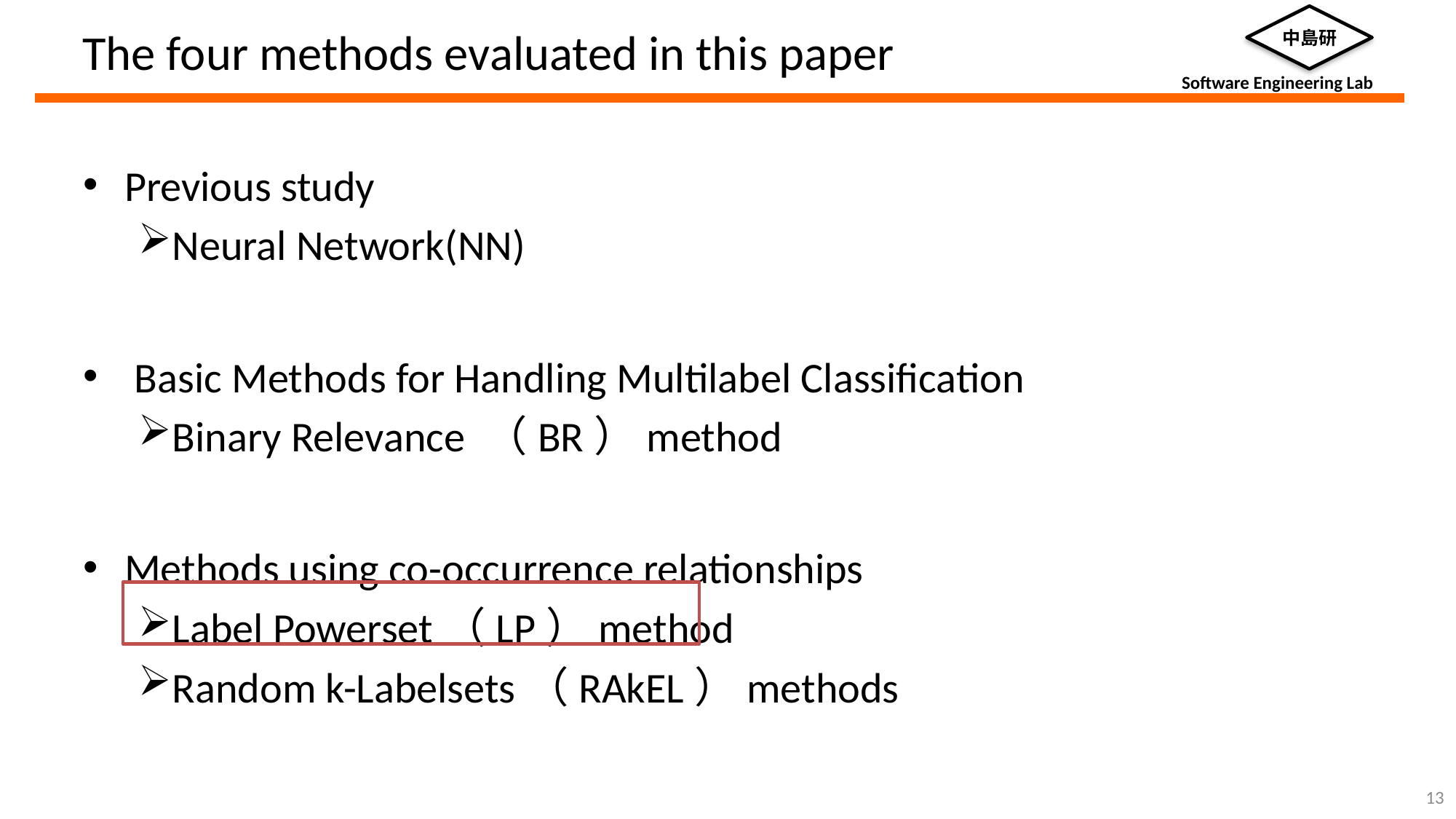

# The four methods evaluated in this paper
Previous study
Neural Network(NN)

 Basic Methods for Handling Multilabel Classification
Binary Relevance （BR）method

Methods using co-occurrence relationships
Label Powerset（LP）method
Random k-Labelsets（RAkEL）methods

13